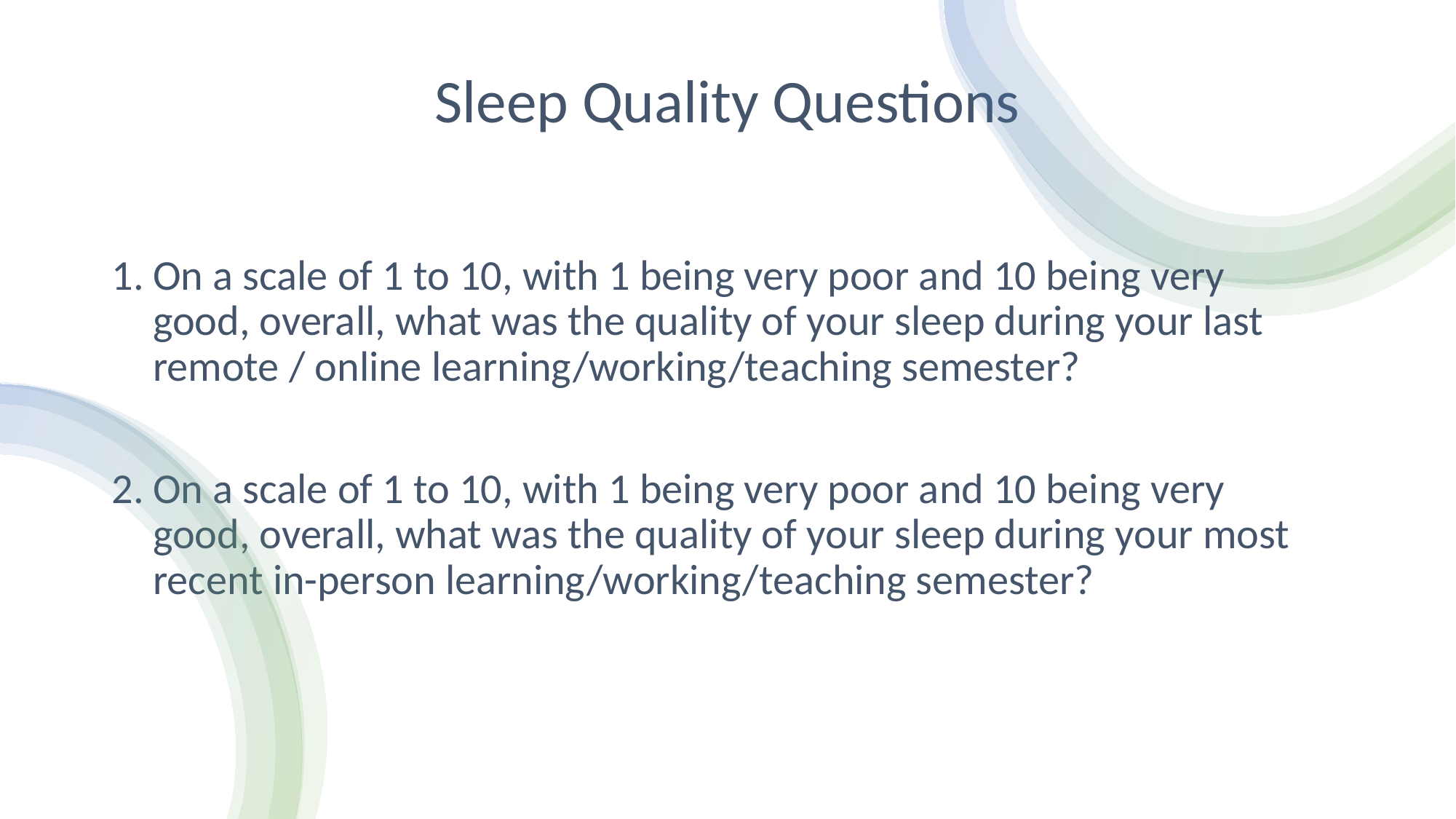

# Sleep Quality Questions
On a scale of 1 to 10, with 1 being very poor and 10 being very good, overall, what was the quality of your sleep during your last remote / online learning/working/teaching semester?

On a scale of 1 to 10, with 1 being very poor and 10 being very good, overall, what was the quality of your sleep during your most recent in-person learning/working/teaching semester?